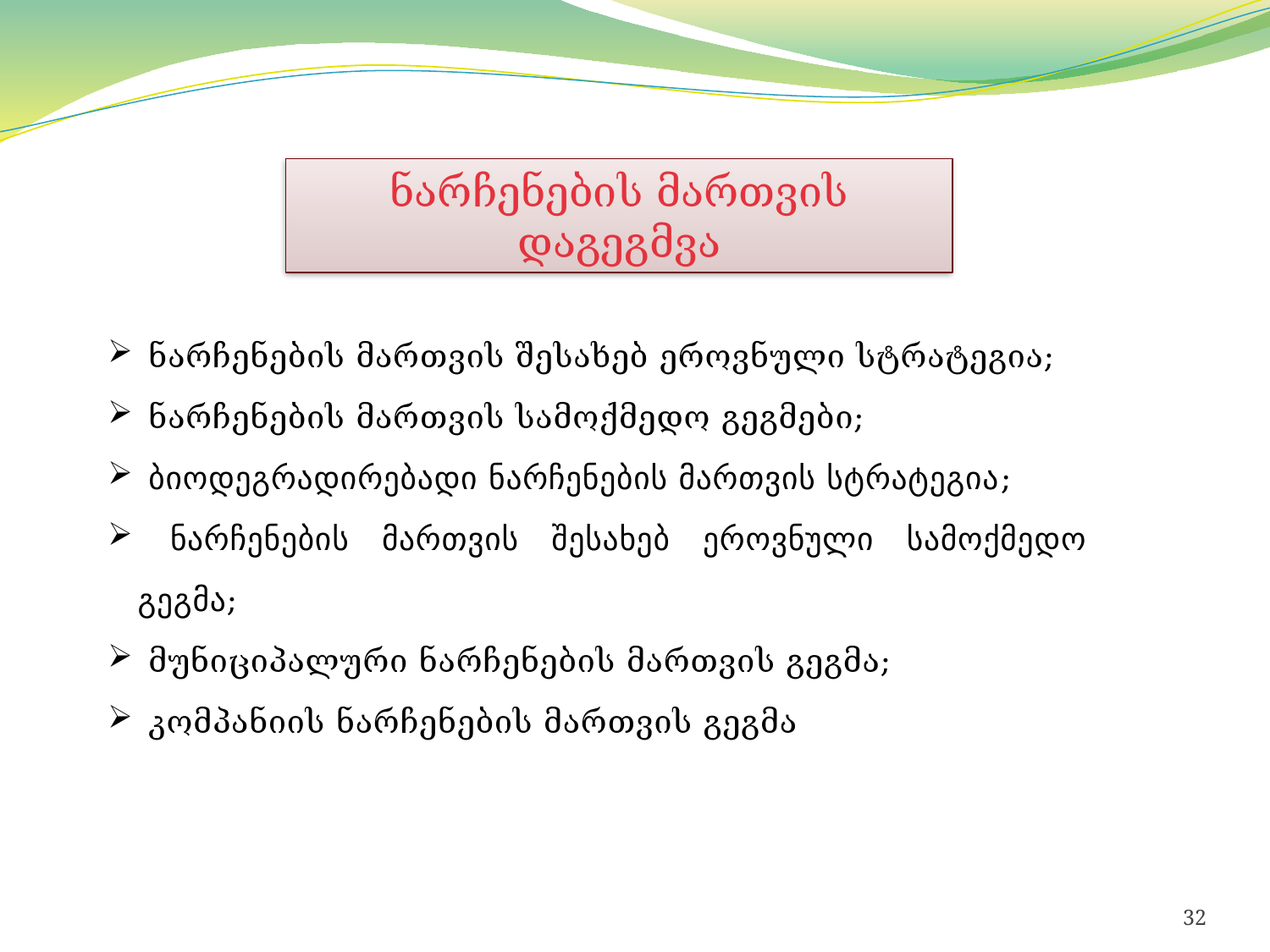

ნარჩენების მართვის დაგეგმვა
 ნარჩენების მართვის შესახებ ეროვნული სტრატეგია;
 ნარჩენების მართვის სამოქმედო გეგმები;
 ბიოდეგრადირებადი ნარჩენების მართვის სტრატეგია;
 ნარჩენების მართვის შესახებ ეროვნული სამოქმედო გეგმა;
 მუნიციპალური ნარჩენების მართვის გეგმა;
 კომპანიის ნარჩენების მართვის გეგმა
32